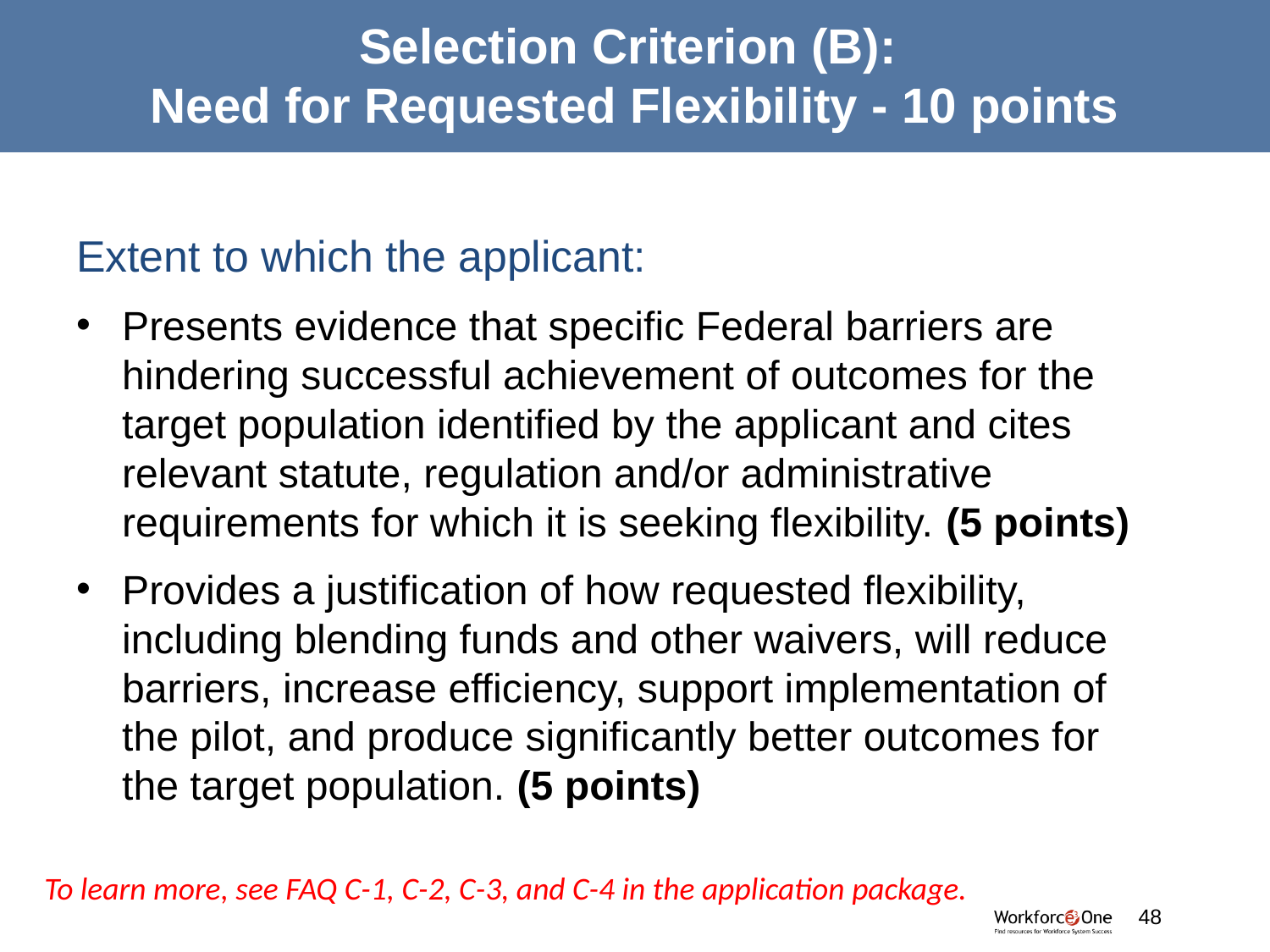

# Selection Criterion (B): Need for Requested Flexibility - 10 points
Extent to which the applicant:
Presents evidence that specific Federal barriers are hindering successful achievement of outcomes for the target population identified by the applicant and cites relevant statute, regulation and/or administrative requirements for which it is seeking flexibility. (5 points)
Provides a justification of how requested flexibility, including blending funds and other waivers, will reduce barriers, increase efficiency, support implementation of the pilot, and produce significantly better outcomes for the target population. (5 points)

To learn more, see FAQ C-1, C-2, C-3, and C-4 in the application package.

#
48